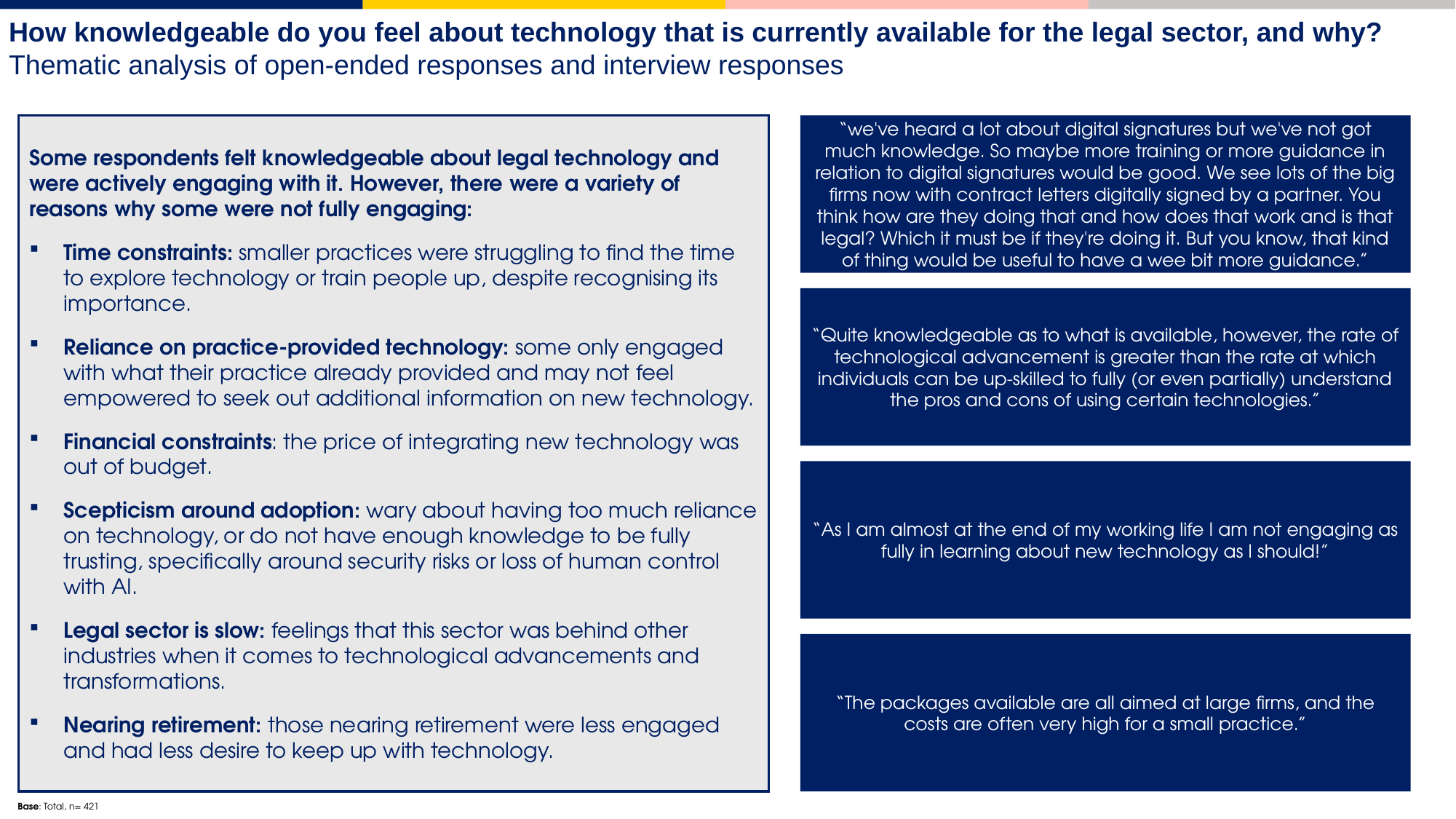

How knowledgeable do you feel about technology that is currently available for the legal sector, and why?
Thematic analysis of open-ended responses and interview responses
“we've heard a lot about digital signatures but we've not got much knowledge. So maybe more training or more guidance in relation to digital signatures would be good. We see lots of the big firms now with contract letters digitally signed by a partner. You think how are they doing that and how does that work and is that legal? Which it must be if they're doing it. But you know, that kind of thing would be useful to have a wee bit more guidance.”
“Quite knowledgeable as to what is available, however, the rate of technological advancement is greater than the rate at which individuals can be up-skilled to fully (or even partially) understand the pros and cons of using certain technologies.”
“As I am almost at the end of my working life I am not engaging as fully in learning about new technology as I should!”
“The packages available are all aimed at large firms, and the costs are often very high for a small practice.”
Some respondents felt knowledgeable about legal technology and were actively engaging with it. However, there were a variety of reasons why some were not fully engaging:
Time constraints: smaller practices were struggling to find the time to explore technology or train people up, despite recognising its importance.
Reliance on practice-provided technology: some only engaged with what their practice already provided and may not feel empowered to seek out additional information on new technology.
Financial constraints: the price of integrating new technology was out of budget.
Scepticism around adoption: wary about having too much reliance on technology, or do not have enough knowledge to be fully trusting, specifically around security risks or loss of human control with AI.
Legal sector is slow: feelings that this sector was behind other industries when it comes to technological advancements and transformations.
Nearing retirement: those nearing retirement were less engaged and had less desire to keep up with technology.
Base: Total, n= 421